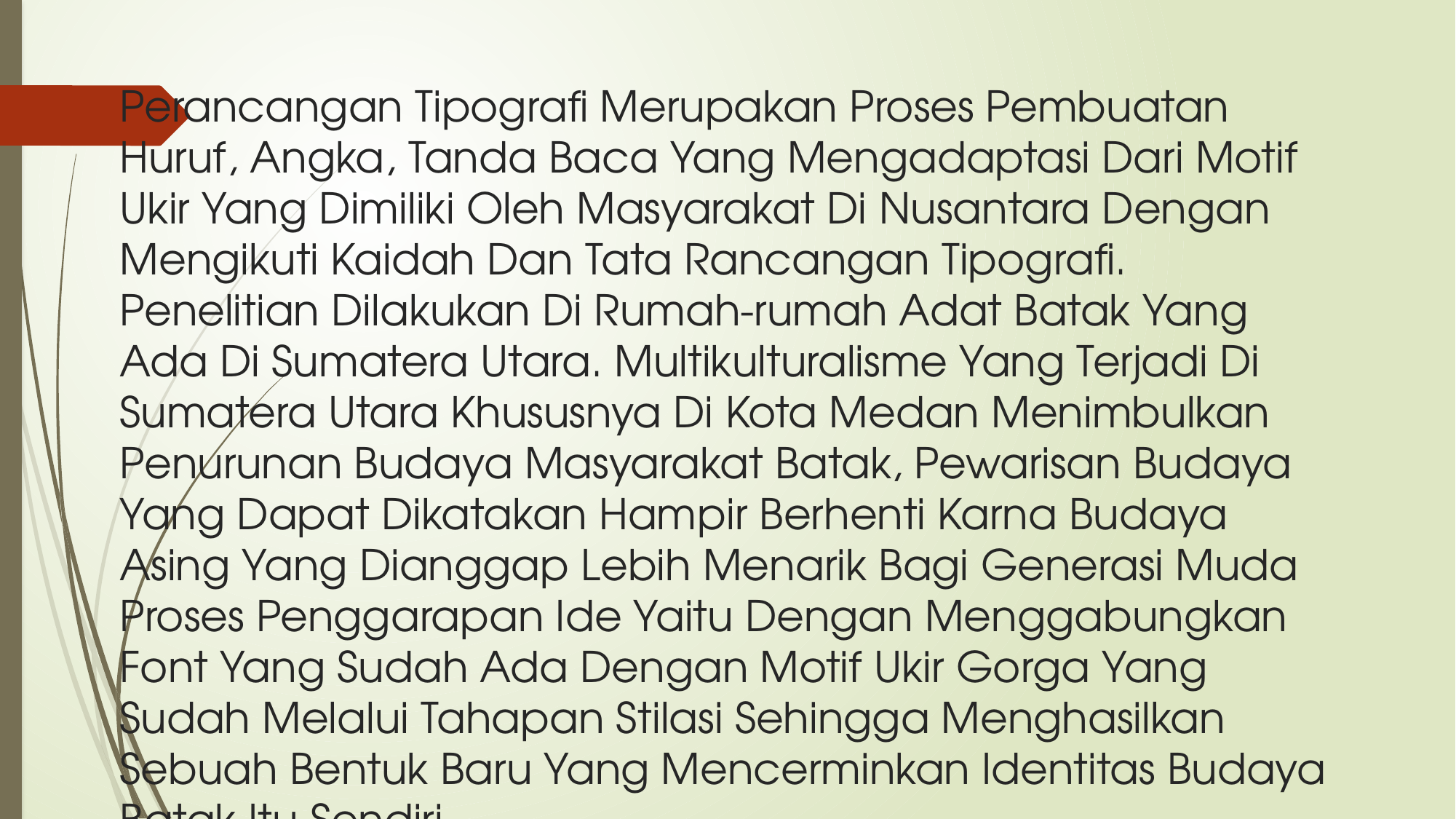

# Perancangan Tipografi Merupakan Proses Pembuatan Huruf, Angka, Tanda Baca Yang Mengadaptasi Dari Motif Ukir Yang Dimiliki Oleh Masyarakat Di Nusantara Dengan Mengikuti Kaidah Dan Tata Rancangan Tipografi. Penelitian Dilakukan Di Rumah-rumah Adat Batak Yang Ada Di Sumatera Utara. Multikulturalisme Yang Terjadi Di Sumatera Utara Khususnya Di Kota Medan Menimbulkan Penurunan Budaya Masyarakat Batak, Pewarisan Budaya Yang Dapat Dikatakan Hampir Berhenti Karna Budaya Asing Yang Dianggap Lebih Menarik Bagi Generasi Muda Proses Penggarapan Ide Yaitu Dengan Menggabungkan Font Yang Sudah Ada Dengan Motif Ukir Gorga Yang Sudah Melalui Tahapan Stilasi Sehingga Menghasilkan Sebuah Bentuk Baru Yang Mencerminkan Identitas Budaya Batak Itu Sendiri.